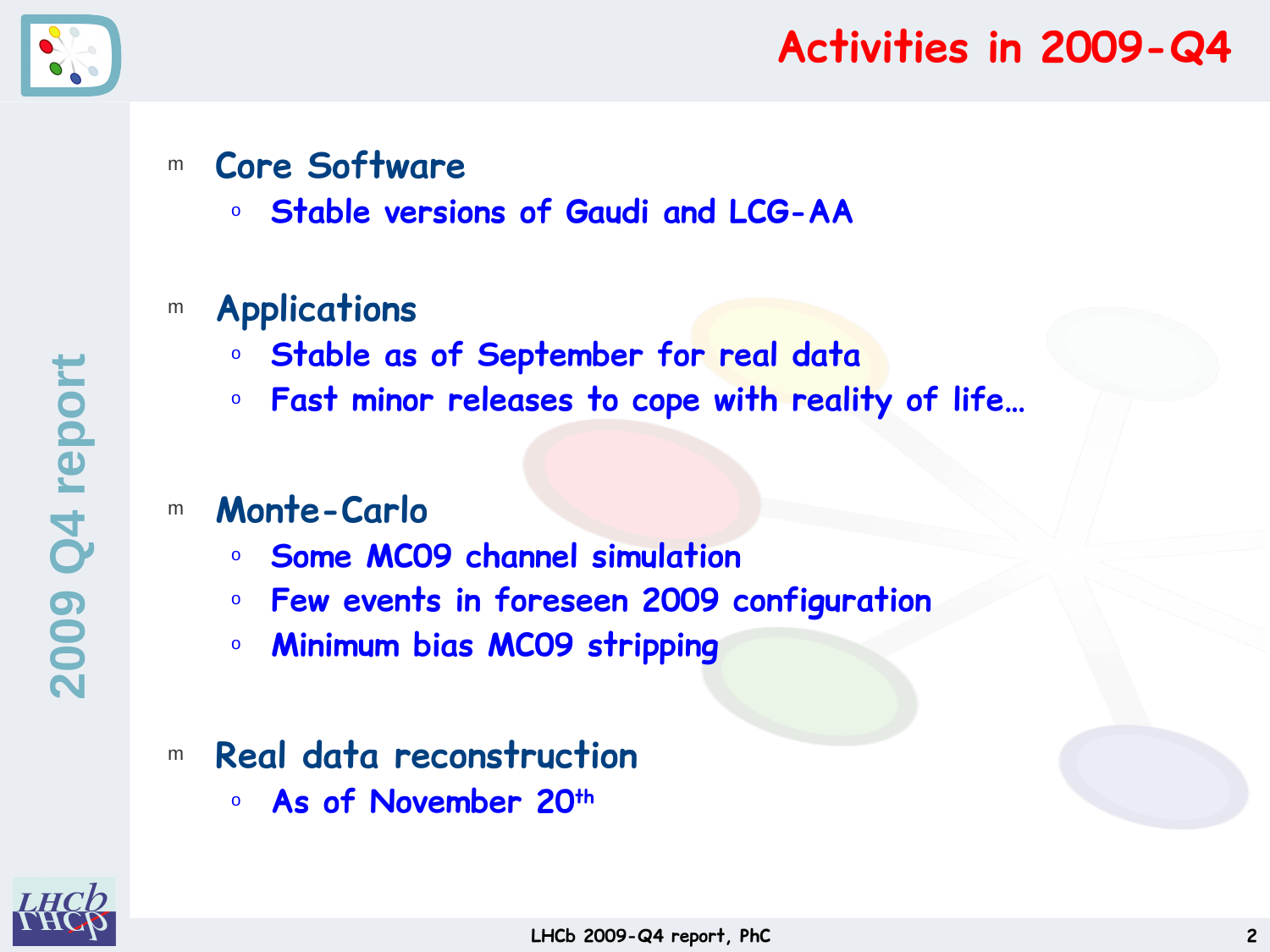

# Activities in 2009-Q4
Core Software
Stable versions of Gaudi and LCG-AA

Applications
Stable as of September for real data
Fast minor releases to cope with reality of life…

Monte-Carlo
Some MC09 channel simulation
Few events in foreseen 2009 configuration
Minimum bias MC09 stripping

Real data reconstruction
As of November 20th
LHCb 2009-Q4 report, PhC
2